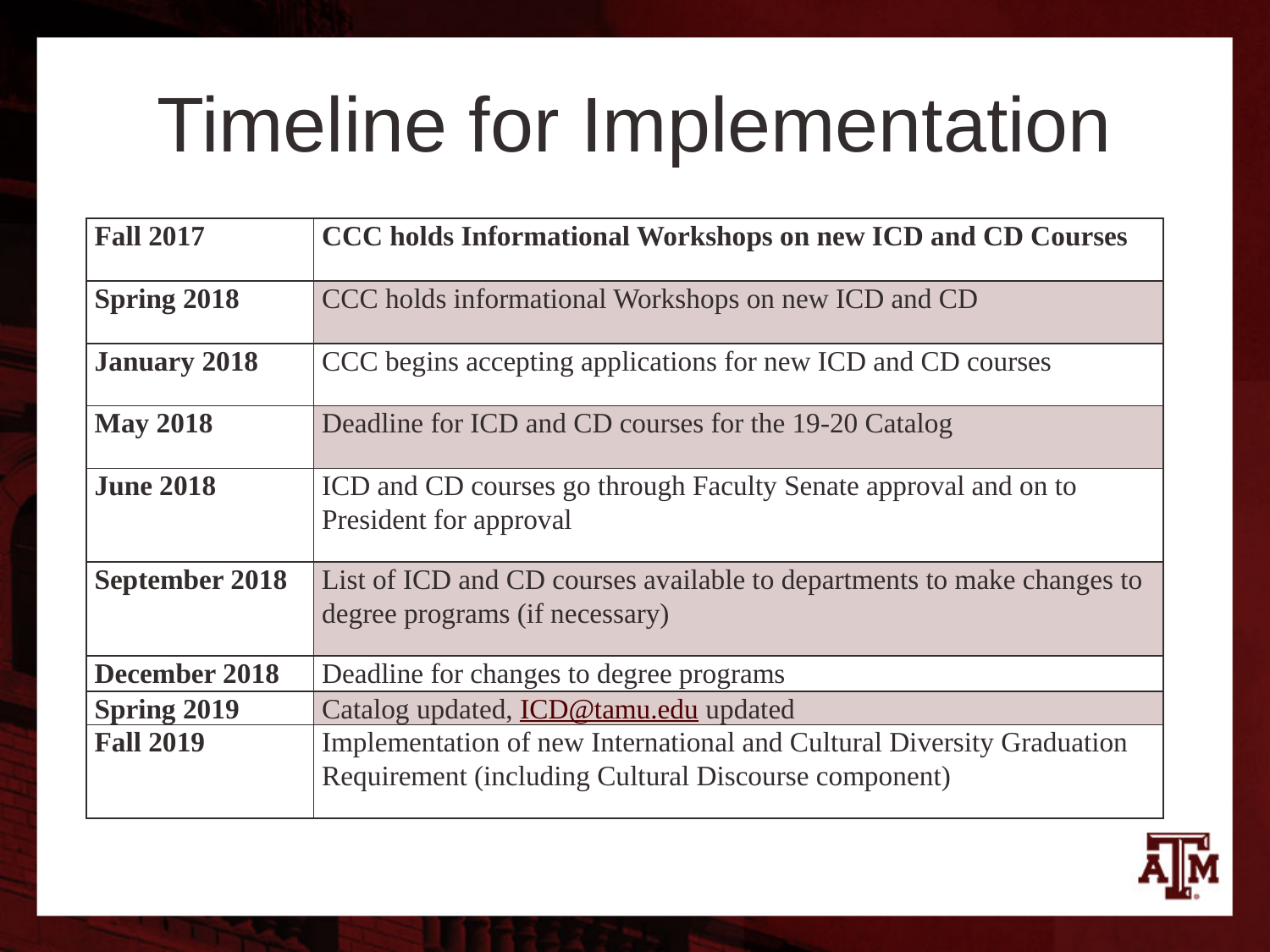

# Timeline for Implementation
| Fall 2017 | CCC holds Informational Workshops on new ICD and CD Courses |
| --- | --- |
| Spring 2018 | CCC holds informational Workshops on new ICD and CD |
| January 2018 | CCC begins accepting applications for new ICD and CD courses |
| May 2018 | Deadline for ICD and CD courses for the 19-20 Catalog |
| June 2018 | ICD and CD courses go through Faculty Senate approval and on to President for approval |
| September 2018 | List of ICD and CD courses available to departments to make changes to degree programs (if necessary) |
| December 2018 | Deadline for changes to degree programs |
| Spring 2019 | Catalog updated, ICD@tamu.edu updated |
| Fall 2019 | Implementation of new International and Cultural Diversity Graduation Requirement (including Cultural Discourse component) |